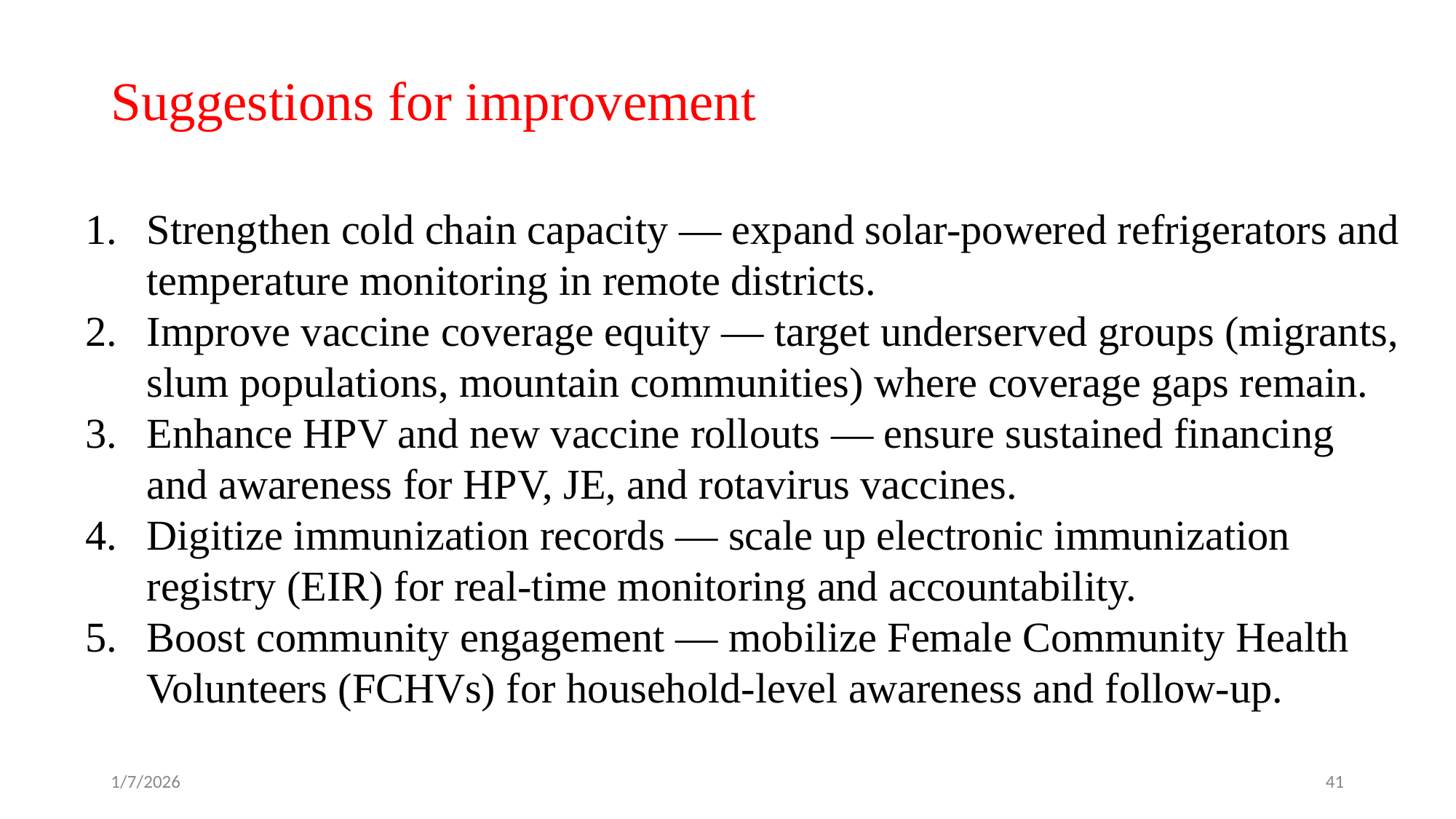

# Suggestions for improvement
Strengthen cold chain capacity — expand solar-powered refrigerators and temperature monitoring in remote districts.
Improve vaccine coverage equity — target underserved groups (migrants, slum populations, mountain communities) where coverage gaps remain.
Enhance HPV and new vaccine rollouts — ensure sustained financing and awareness for HPV, JE, and rotavirus vaccines.
Digitize immunization records — scale up electronic immunization registry (EIR) for real-time monitoring and accountability.
Boost community engagement — mobilize Female Community Health Volunteers (FCHVs) for household-level awareness and follow-up.

1/7/2026
41